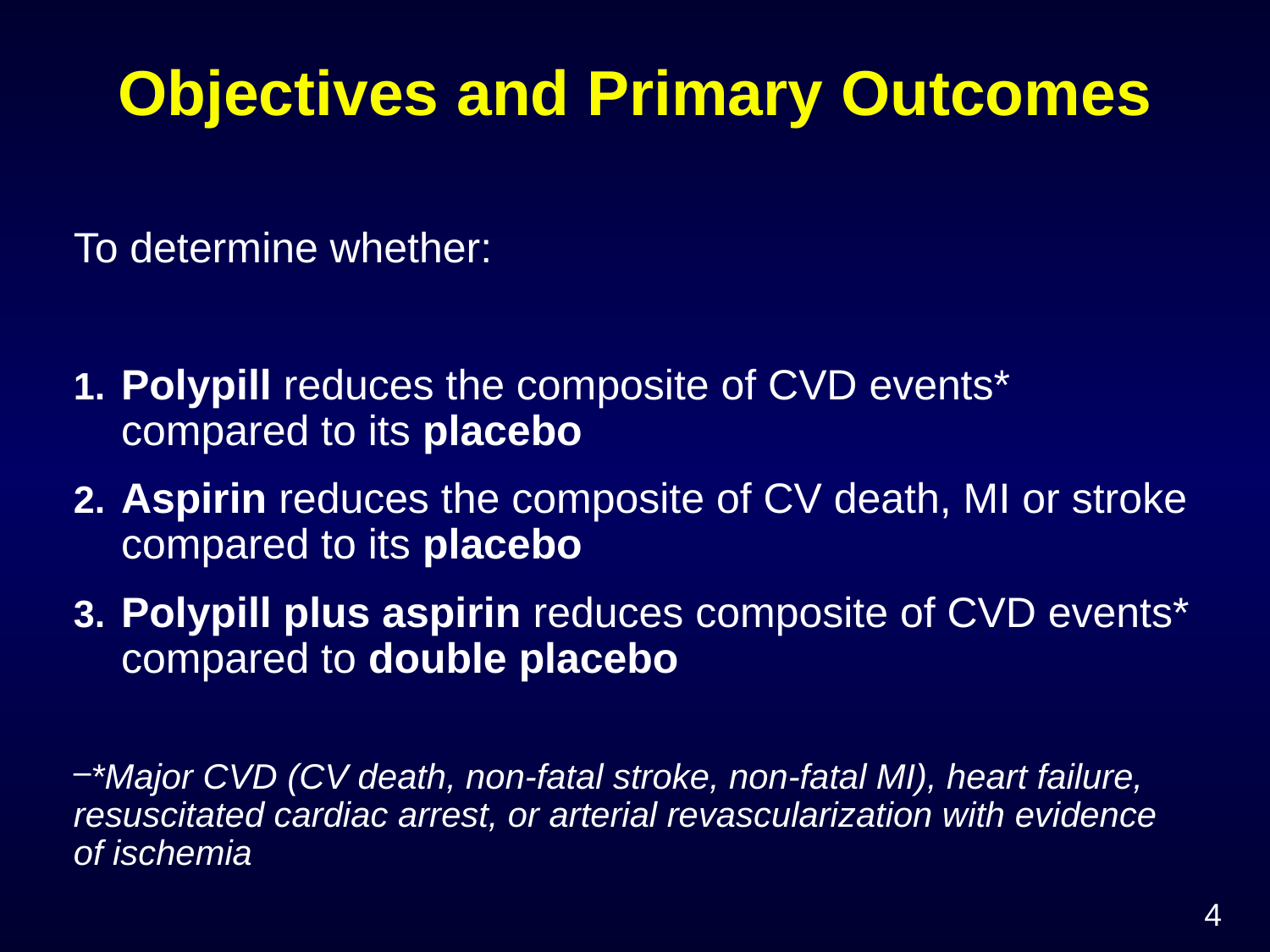

# Objectives and Primary Outcomes

To determine whether:

Polypill reduces the composite of CVD events* compared to its placebo
Aspirin reduces the composite of CV death, MI or stroke compared to its placebo
Polypill plus aspirin reduces composite of CVD events* compared to double placebo

*Major CVD (CV death, non-fatal stroke, non-fatal MI), heart failure, resuscitated cardiac arrest, or arterial revascularization with evidence of ischemia

4